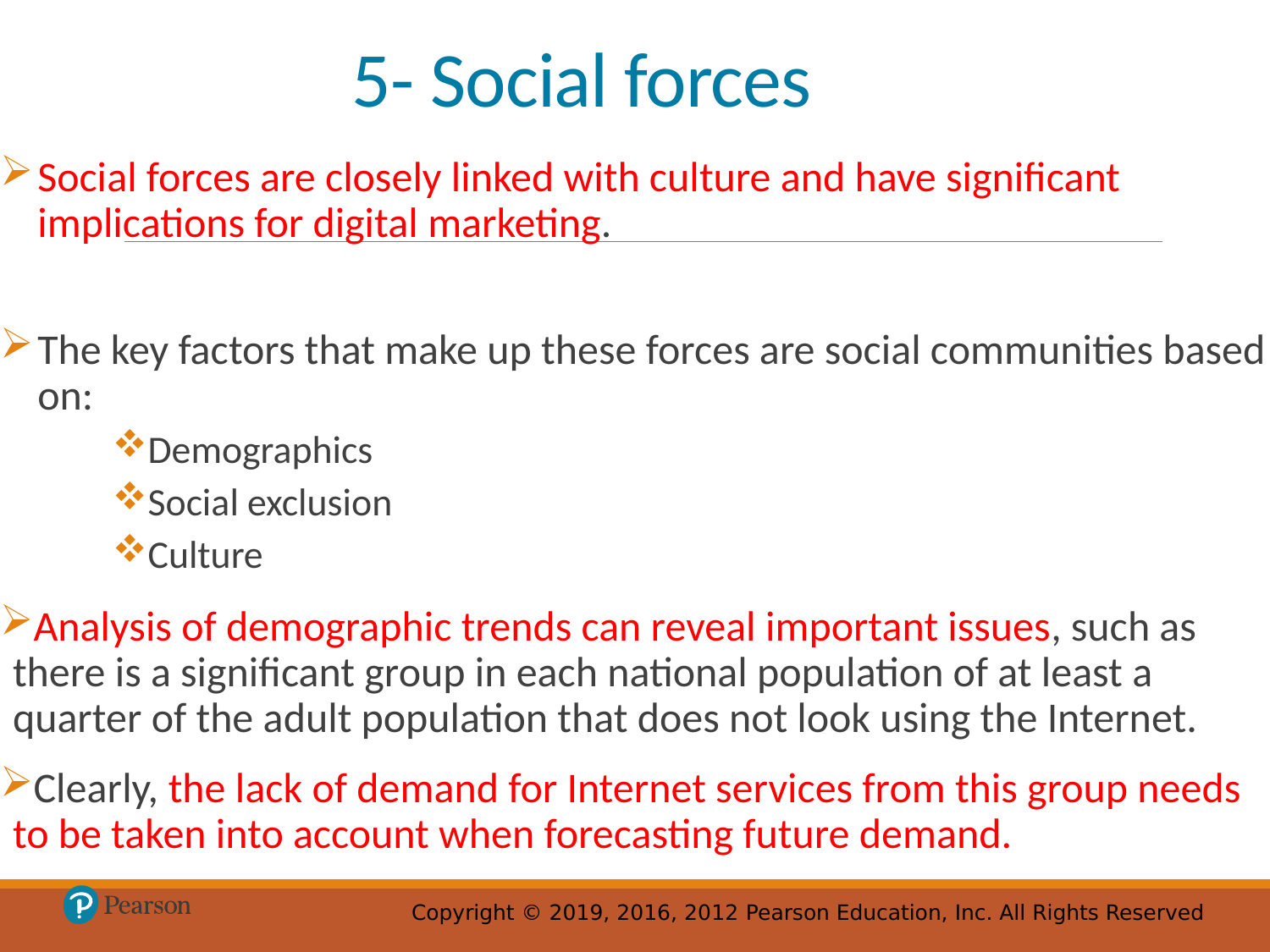

# 5- Social forces
Social forces are closely linked with culture and have significant implications for digital marketing.

The key factors that make up these forces are social communities based on:
Demographics
Social exclusion
Culture
Analysis of demographic trends can reveal important issues, such as there is a significant group in each national population of at least a quarter of the adult population that does not look using the Internet.
Clearly, the lack of demand for Internet services from this group needs to be taken into account when forecasting future demand.